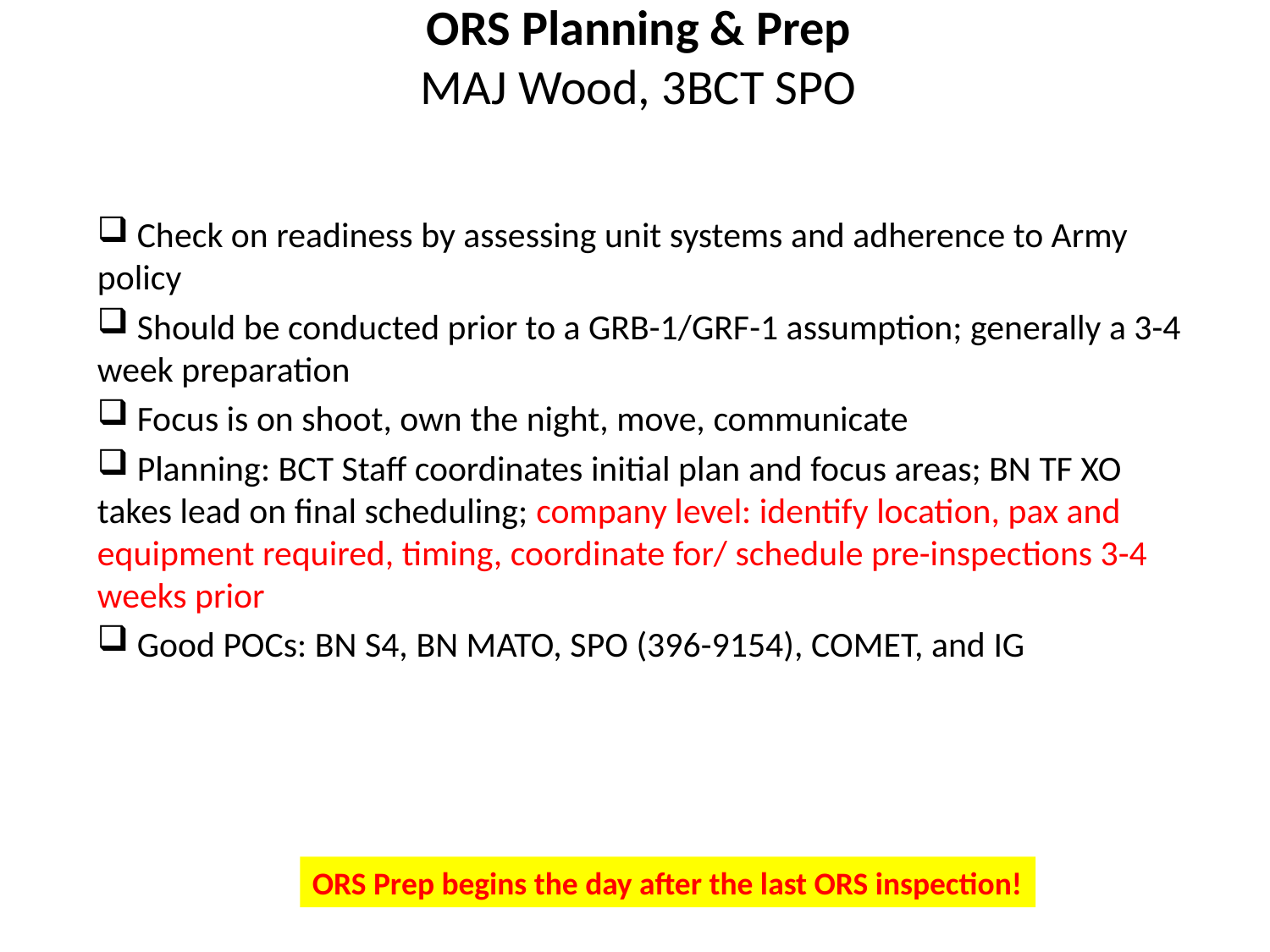

# ORS Planning & Prep MAJ Wood, 3BCT SPO
 Check on readiness by assessing unit systems and adherence to Army policy
 Should be conducted prior to a GRB-1/GRF-1 assumption; generally a 3-4 week preparation
 Focus is on shoot, own the night, move, communicate
 Planning: BCT Staff coordinates initial plan and focus areas; BN TF XO takes lead on final scheduling; company level: identify location, pax and equipment required, timing, coordinate for/ schedule pre-inspections 3-4 weeks prior
 Good POCs: BN S4, BN MATO, SPO (396-9154), COMET, and IG
ORS Prep begins the day after the last ORS inspection!